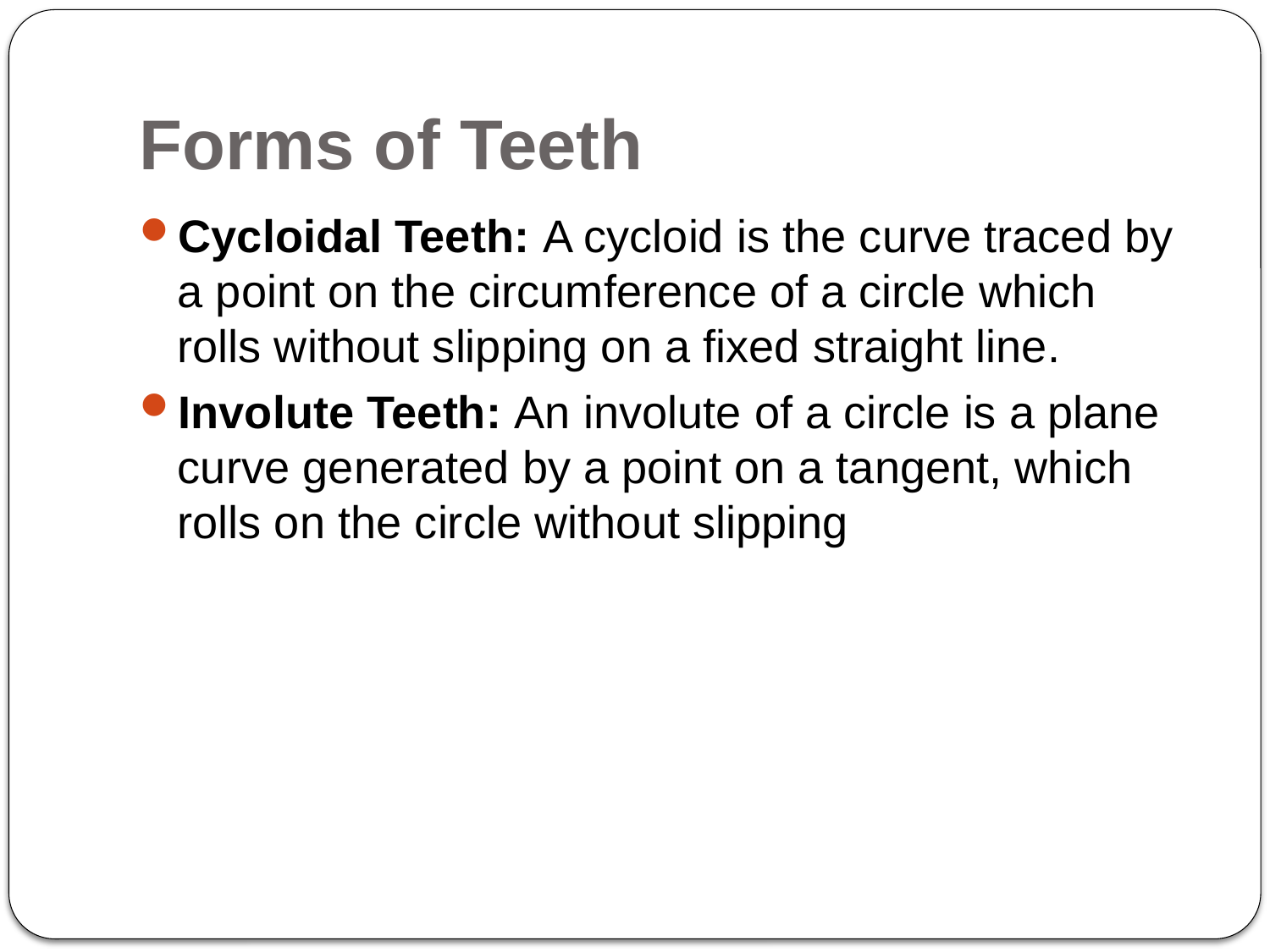

# Forms of Teeth
Cycloidal Teeth: A cycloid is the curve traced by a point on the circumference of a circle which rolls without slipping on a fixed straight line.
Involute Teeth: An involute of a circle is a plane curve generated by a point on a tangent, which rolls on the circle without slipping